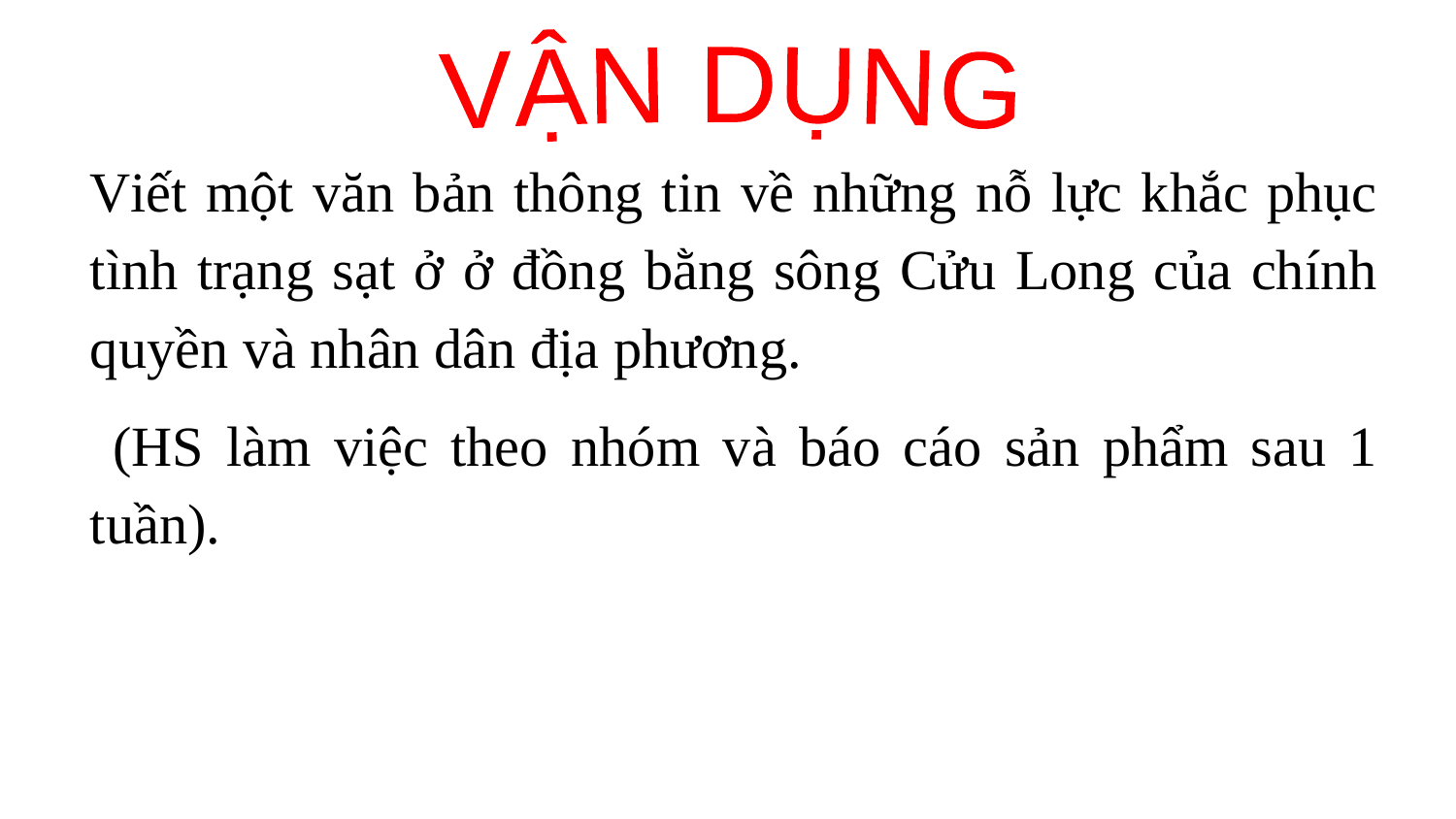

VẬN DỤNG
Viết một văn bản thông tin về những nỗ lực khắc phục tình trạng sạt ở ở đồng bằng sông Cửu Long của chính quyền và nhân dân địa phương.
 (HS làm việc theo nhóm và báo cáo sản phẩm sau 1 tuần).